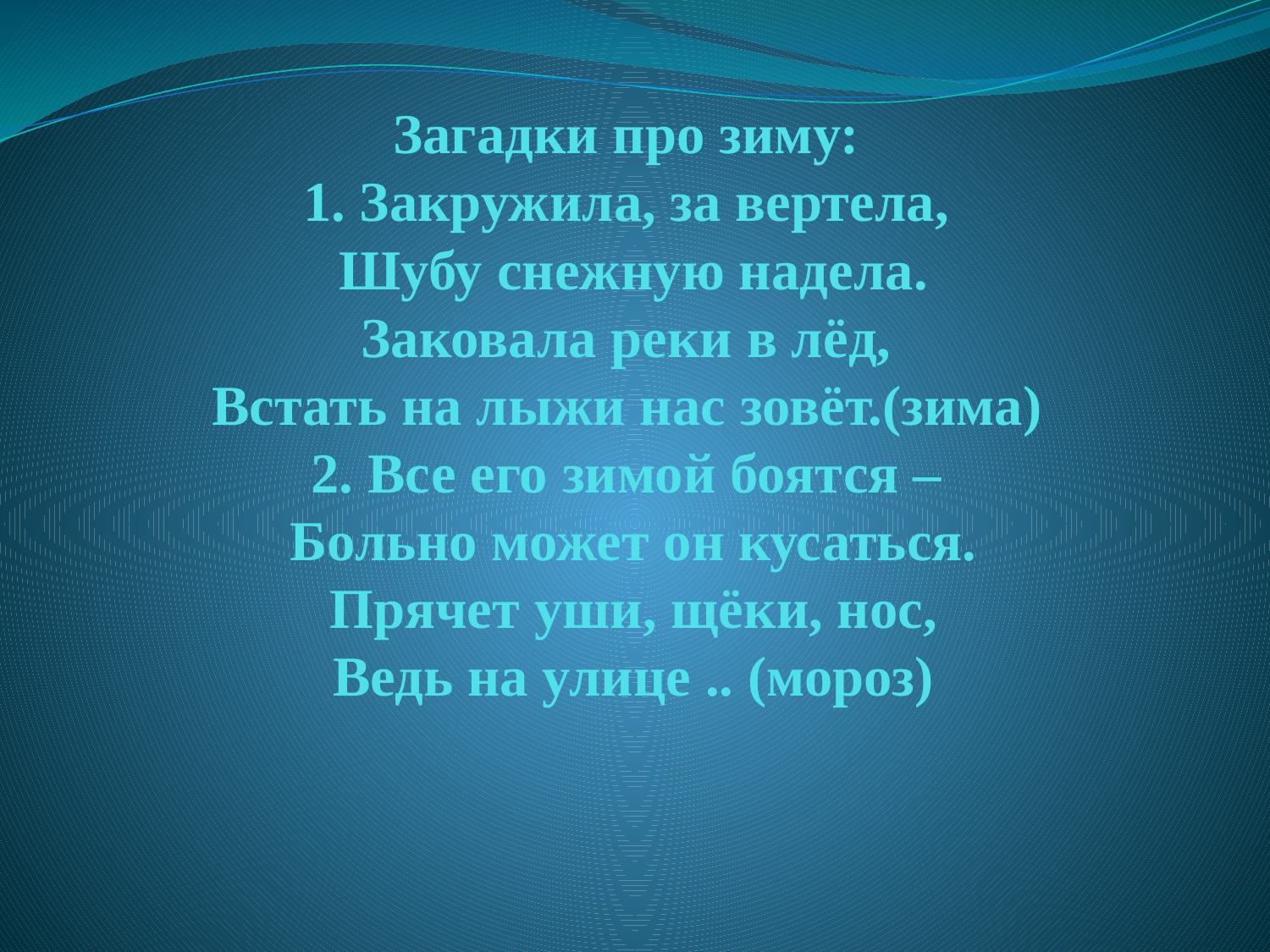

# Загадки про зиму: 1. Закружила, за вертела, Шубу снежную надела. Заковала реки в лёд, Встать на лыжи нас зовёт.(зима) 2. Все его зимой боятся – Больно может он кусаться. Прячет уши, щёки, нос, Ведь на улице .. (мороз)